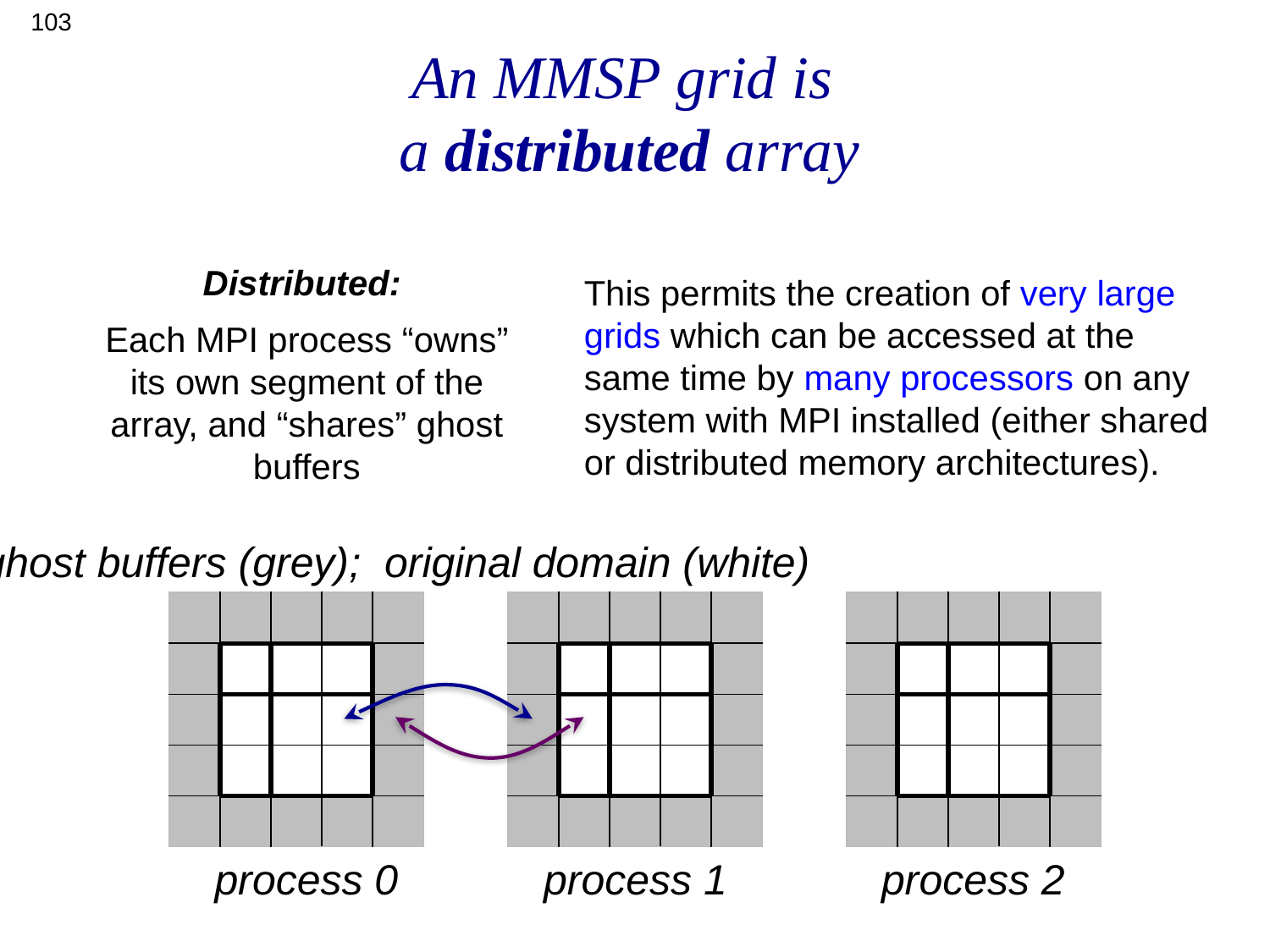

103
# An MMSP grid is a distributed array
Distributed:

Each MPI process “owns” its own segment of the array, and “shares” ghost buffers
This permits the creation of very large grids which can be accessed at the same time by many processors on any system with MPI installed (either shared or distributed memory architectures).
ghost buffers (grey);  original domain (white)
|  |  |  |  |  |
| --- | --- | --- | --- | --- |
|  |  |  |  |  |
|  |  |  |  |  |
|  |  |  |  |  |
|  |  |  |  |  |
|  |  |  |  |  |
| --- | --- | --- | --- | --- |
|  |  |  |  |  |
|  |  |  |  |  |
|  |  |  |  |  |
|  |  |  |  |  |
|  |  |  |  |  |
| --- | --- | --- | --- | --- |
|  |  |  |  |  |
|  |  |  |  |  |
|  |  |  |  |  |
|  |  |  |  |  |

process 0
process 1
process 2